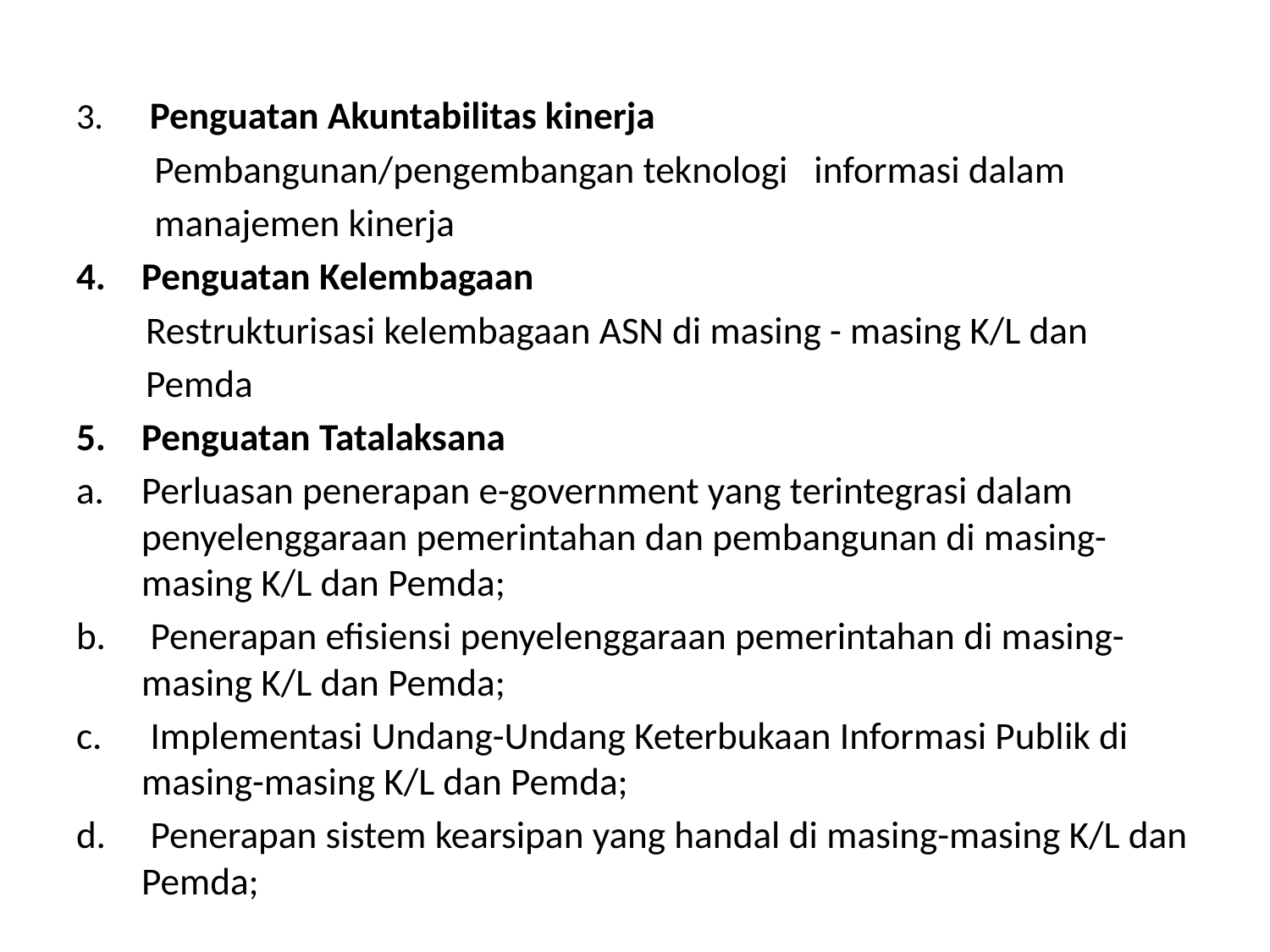

#
 Penguatan Akuntabilitas kinerja
         Pembangunan/pengembangan teknologi   informasi dalam
         manajemen kinerja
Penguatan Kelembagaan
        Restrukturisasi kelembagaan ASN di masing - masing K/L dan
        Pemda
Penguatan Tatalaksana
Perluasan penerapan e-government yang terintegrasi dalam penyelenggaraan pemerintahan dan pembangunan di masing-masing K/L dan Pemda;
 Penerapan efisiensi penyelenggaraan pemerintahan di masing-masing K/L dan Pemda;
 Implementasi Undang-Undang Keterbukaan Informasi Publik di masing-masing K/L dan Pemda;
 Penerapan sistem kearsipan yang handal di masing-masing K/L dan Pemda;